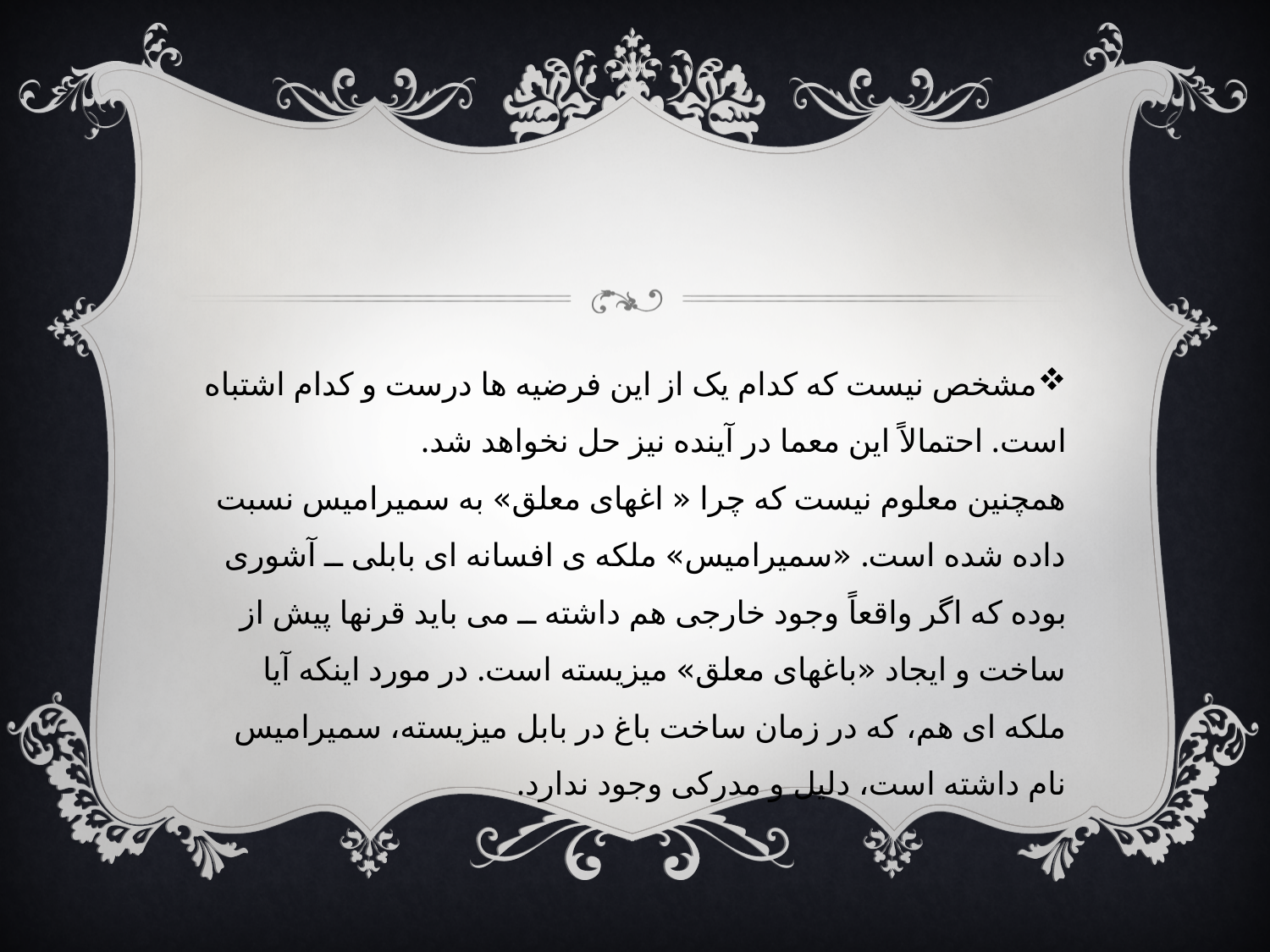

#
مشخص نیست که کدام یک از این فرضیه ها درست و کدام اشتباه است. احتمالاً این معما در آینده نیز حل نخواهد شد.
همچنین معلوم نیست که چرا « اغهای معلق» به سمیرامیس نسبت داده شده است. «سمیرامیس» ملکه ی افسانه ای بابلی ــ آشوری بوده که اگر واقعاً وجود خارجی هم داشته ــ می باید قرنها پیش از ساخت و ایجاد «باغهای معلق» میزیسته است. در مورد اینکه آیا ملکه ای هم، که در زمان ساخت باغ در بابل میزیسته، سمیرامیس نام داشته است، دلیل و مدرکی وجود ندارد.